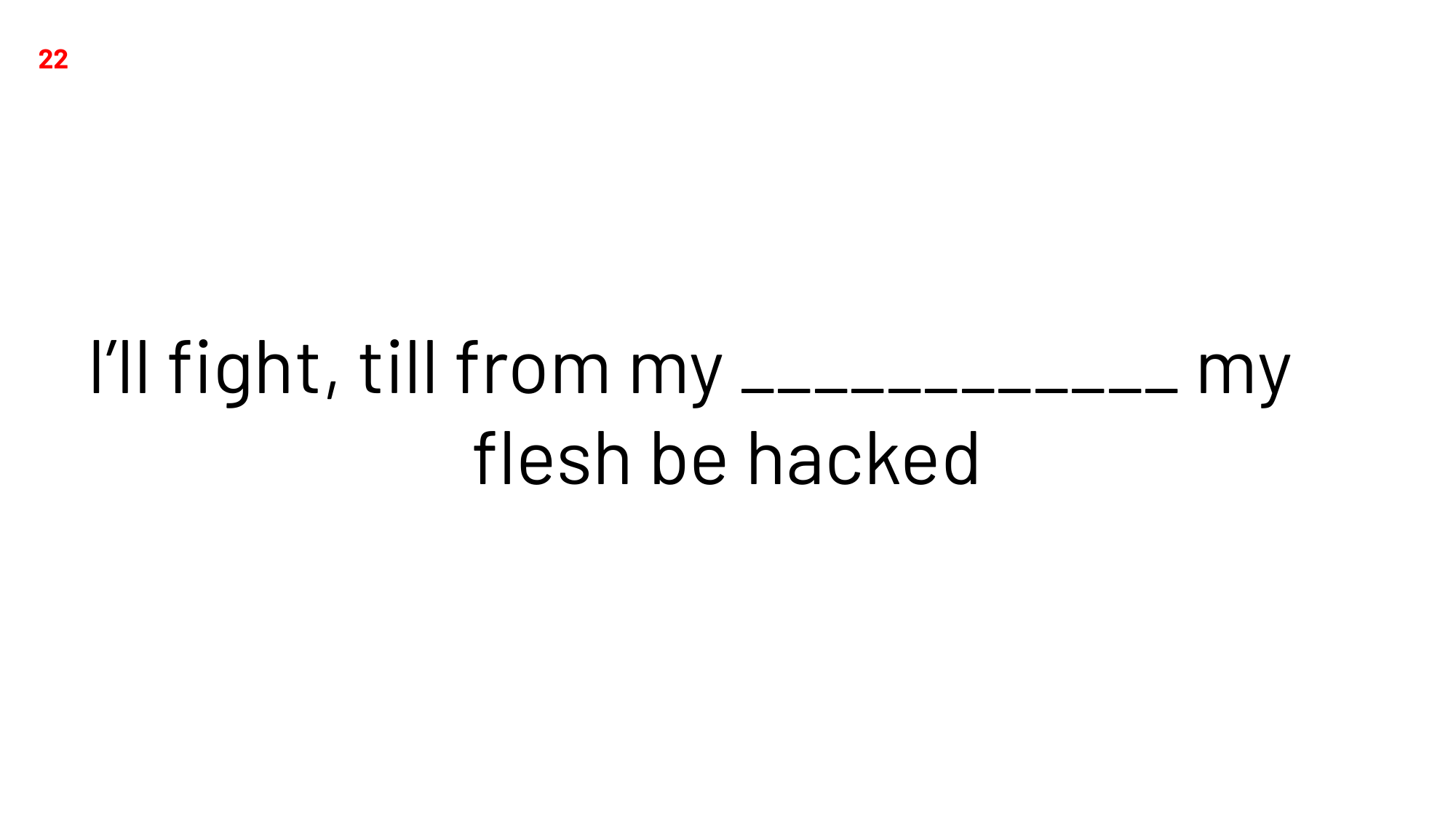

22
I’ll fight, till from my ____________ my      flesh be hacked